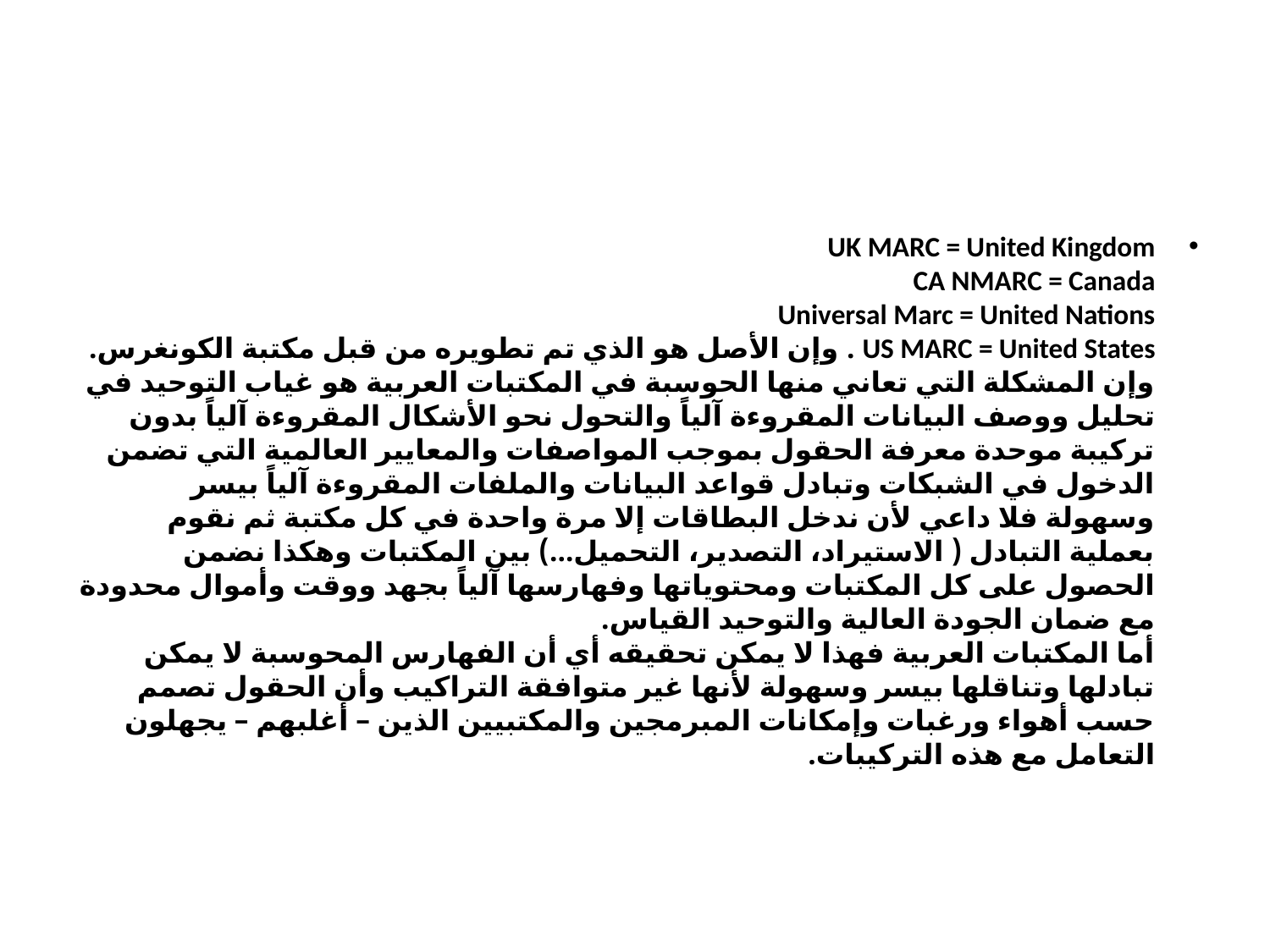

#
UK MARC = United Kingdom
CA NMARC = Canada
Universal Marc = United Nations
US MARC = United States . وإن الأصل هو الذي تم تطويره من قبل مكتبة الكونغرس.
وإن المشكلة التي تعاني منها الحوسبة في المكتبات العربية هو غياب التوحيد في تحليل ووصف البيانات المقروءة آلياً والتحول نحو الأشكال المقروءة آلياً بدون تركيبة موحدة معرفة الحقول بموجب المواصفات والمعايير العالمية التي تضمن الدخول في الشبكات وتبادل قواعد البيانات والملفات المقروءة آلياً بيسر وسهولة فلا داعي لأن ندخل البطاقات إلا مرة واحدة في كل مكتبة ثم نقوم بعملية التبادل ( الاستيراد، التصدير، التحميل…) بين المكتبات وهكذا نضمن الحصول على كل المكتبات ومحتوياتها وفهارسها آلياً بجهد ووقت وأموال محدودة مع ضمان الجودة العالية والتوحيد القياس.
أما المكتبات العربية فهذا لا يمكن تحقيقه أي أن الفهارس المحوسبة لا يمكن تبادلها وتناقلها بيسر وسهولة لأنها غير متوافقة التراكيب وأن الحقول تصمم حسب أهواء ورغبات وإمكانات المبرمجين والمكتبيين الذين – أغلبهم – يجهلون التعامل مع هذه التركيبات.